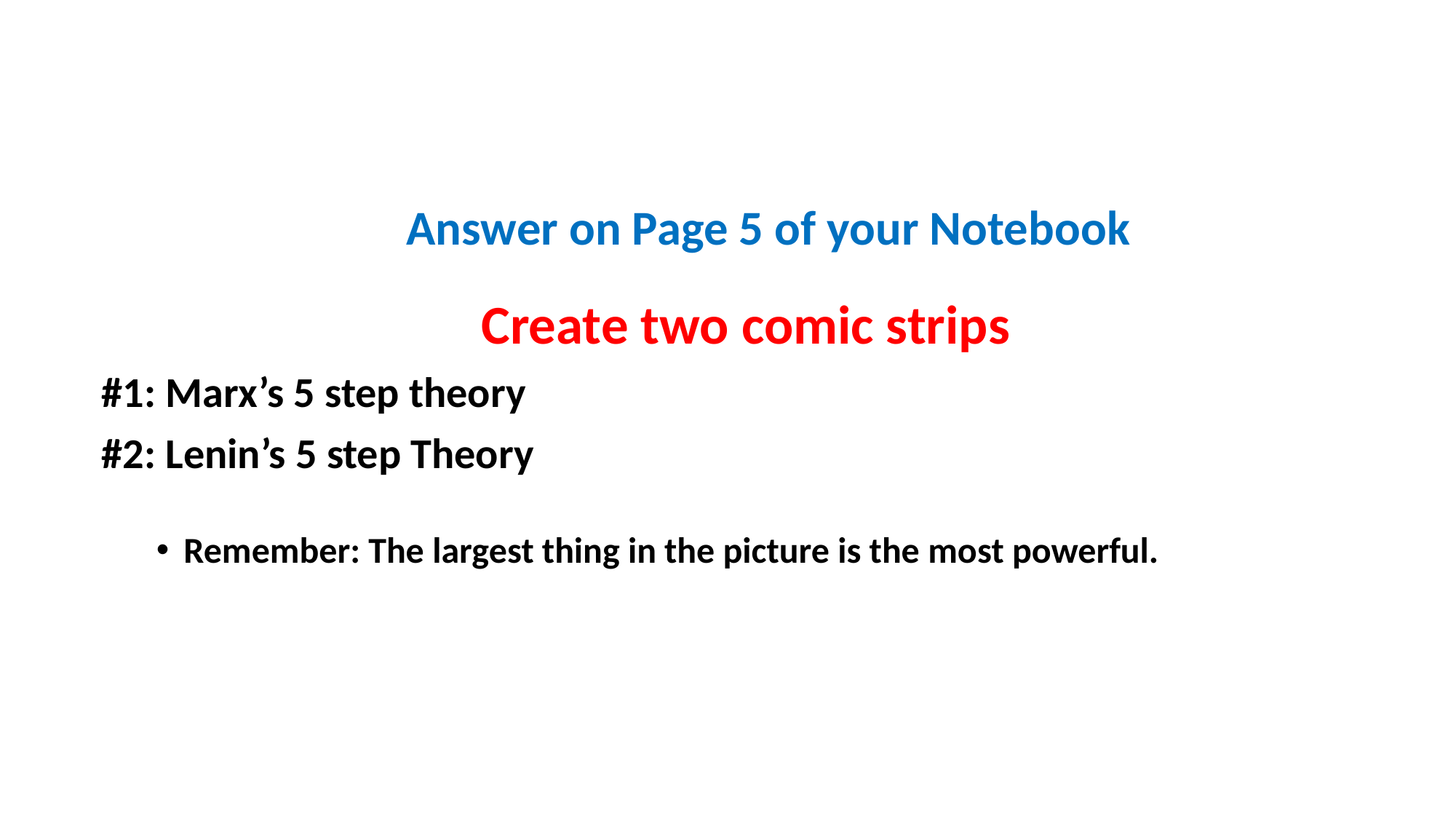

#

Answer on Page 5 of your Notebook

Create two comic strips
#1: Marx’s 5 step theory
#2: Lenin’s 5 step Theory

Remember: The largest thing in the picture is the most powerful.